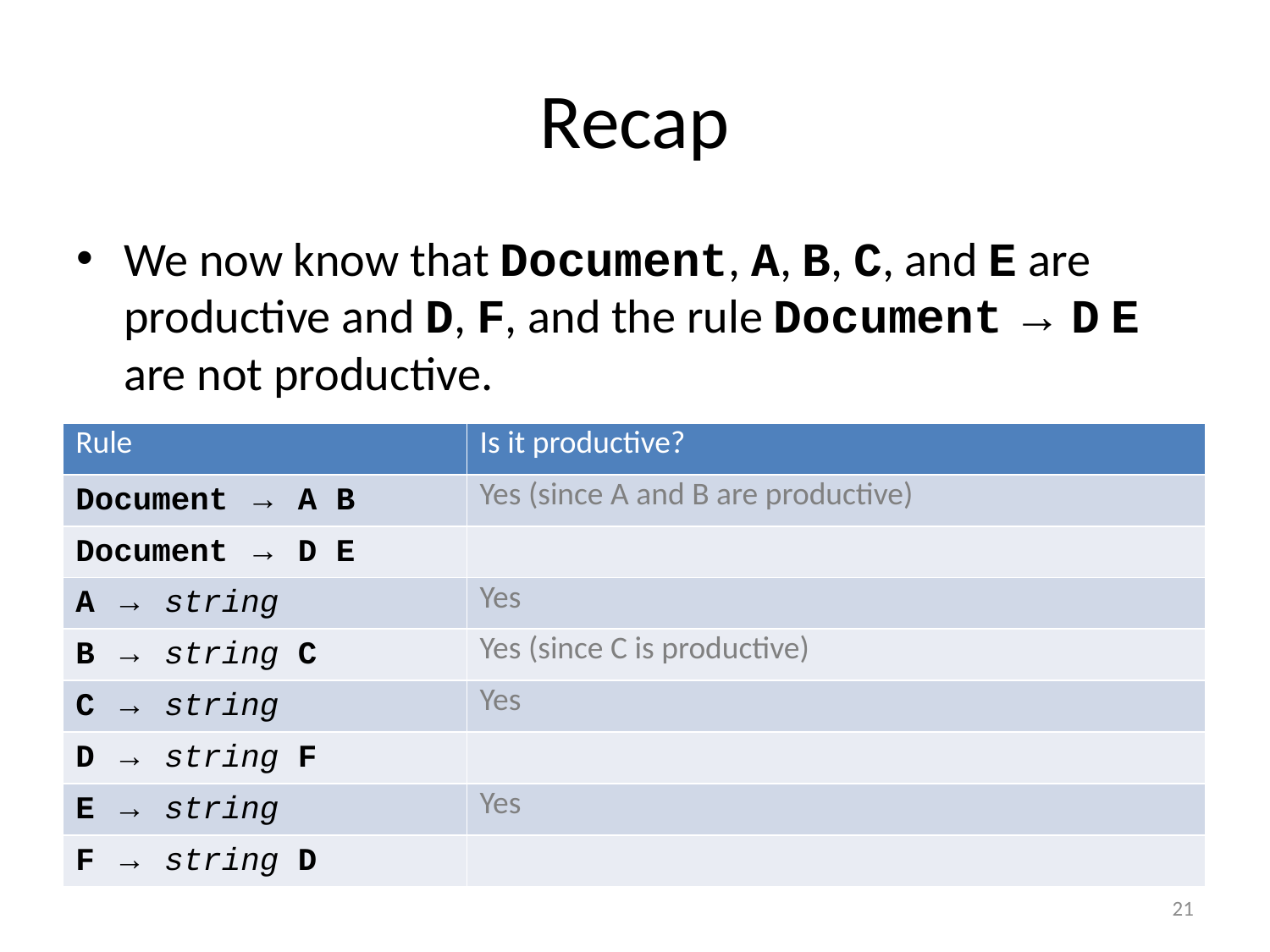

# Recap
We now know that Document, A, B, C, and E are productive and D, F, and the rule Document → D E are not productive.
| Rule | Is it productive? |
| --- | --- |
| Document → A B | Yes (since A and B are productive) |
| Document → D E |  |
| A → string | Yes |
| B → string C | Yes (since C is productive) |
| C → string | Yes |
| D → string F |  |
| E → string | Yes |
| F → string D |  |
21